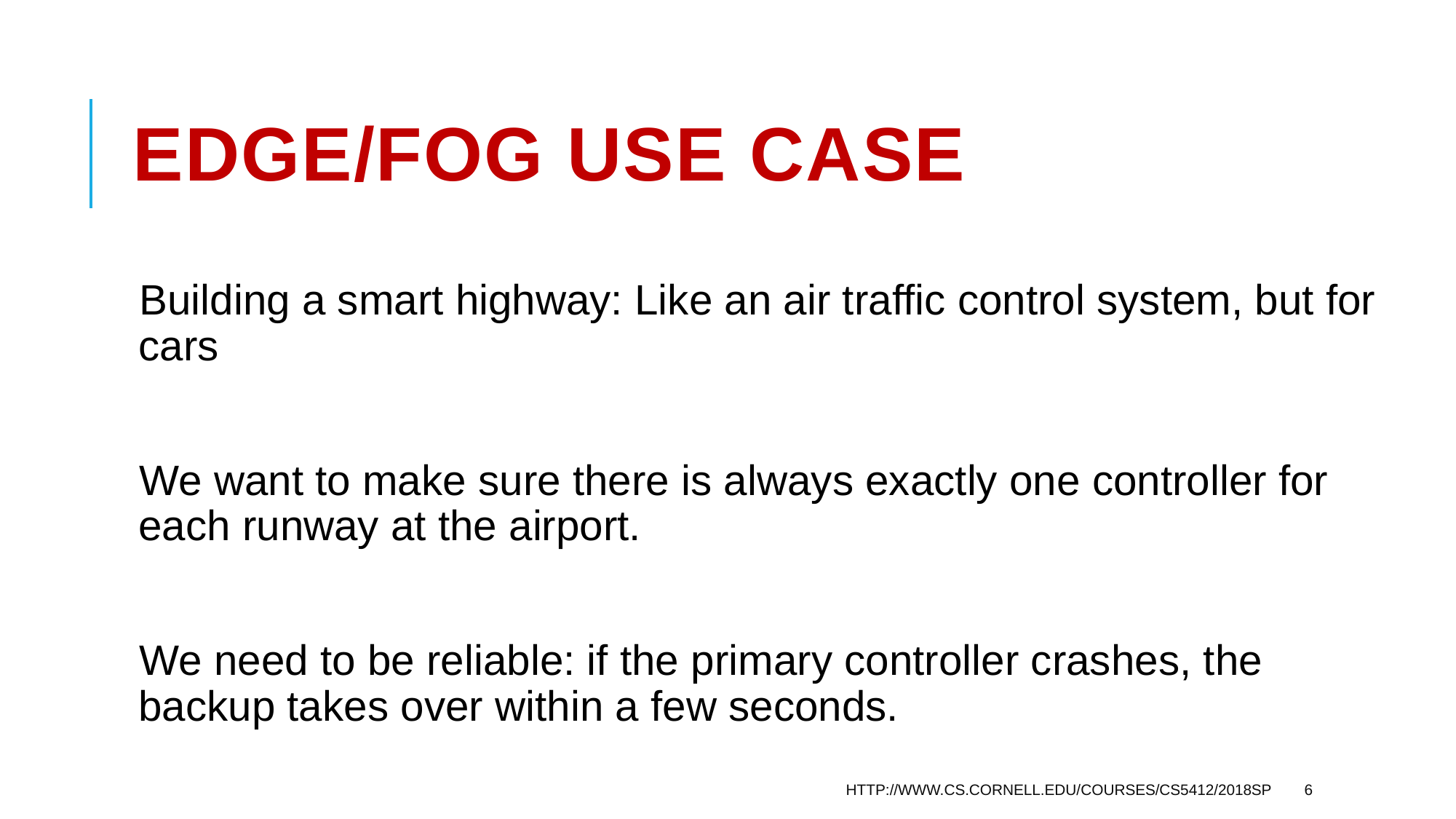

# edge/fog USE case
Building a smart highway: Like an air traffic control system, but for cars

We want to make sure there is always exactly one controller for each runway at the airport.

We need to be reliable: if the primary controller crashes, the backup takes over within a few seconds.
http://www.cs.cornell.edu/courses/cs5412/2018sp
6